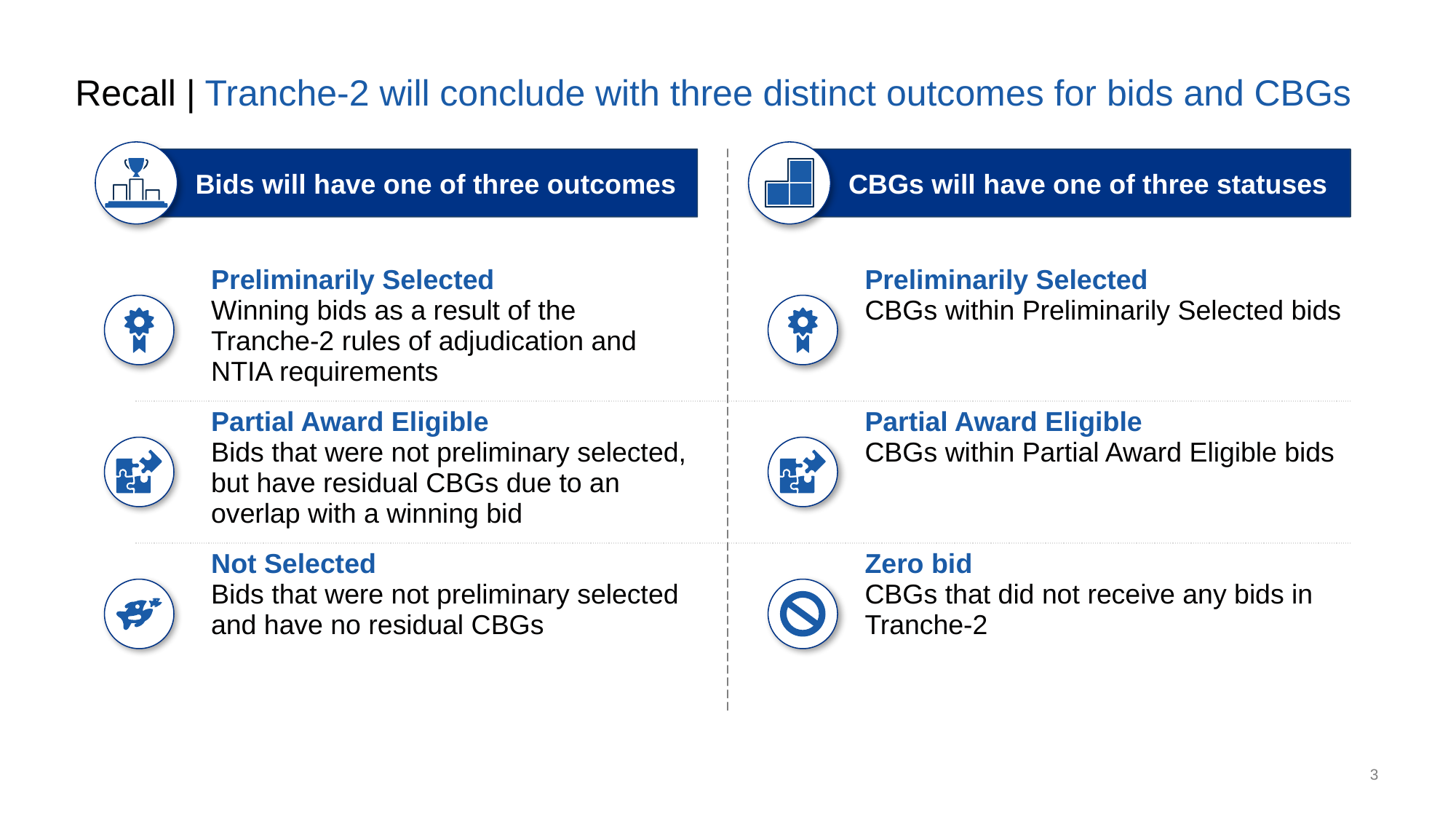

# Recall | Tranche-2 will conclude with three distinct outcomes for bids and CBGs

Bids will have one of three outcomes
CBGs will have one of three statuses
|  | Preliminarily Selected Winning bids as a result of the Tranche-2 rules of adjudication and NTIA requirements |  |  | Preliminarily Selected CBGs within Preliminarily Selected bids |
| --- | --- | --- | --- | --- |
|  | Partial Award Eligible Bids that were not preliminary selected, but have residual CBGs due to an overlap with a winning bid |  |  | Partial Award Eligible CBGs within Partial Award Eligible bids |
|  | Not Selected Bids that were not preliminary selected and have no residual CBGs |  |  | Zero bid CBGs that did not receive any bids in Tranche-2 |